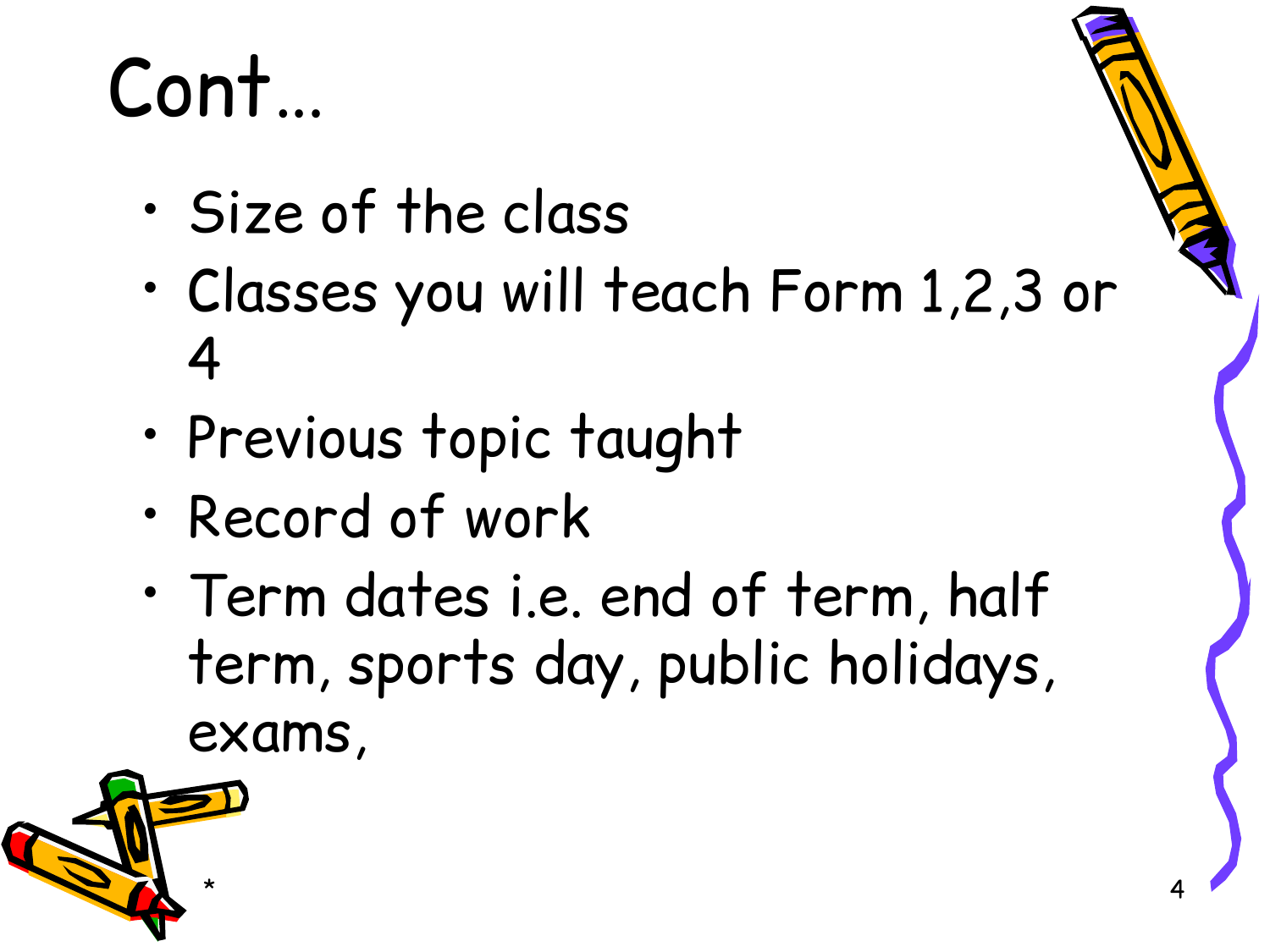

# Cont…
Size of the class
Classes you will teach Form 1,2,3 or 4
Previous topic taught
Record of work
Term dates i.e. end of term, half term, sports day, public holidays, exams,
*
4